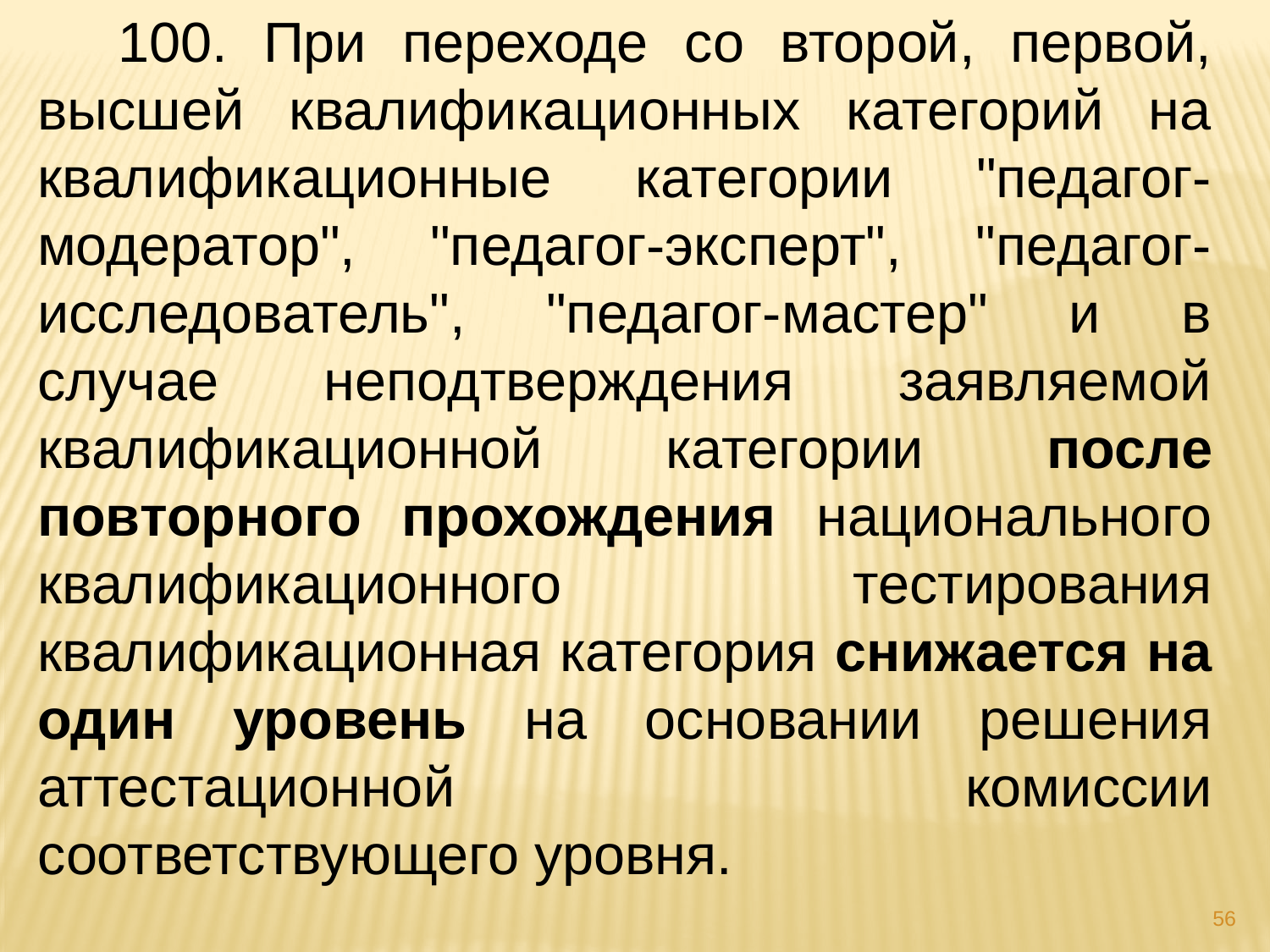

100. При переходе со второй, первой, высшей квалификационных категорий на квалификационные категории "педагог-модератор", "педагог-эксперт", "педагог-исследователь", "педагог-мастер" и в случае неподтверждения заявляемой квалификационной категории после повторного прохождения национального квалификационного тестирования квалификационная категория снижается на один уровень на основании решения аттестационной комиссии соответствующего уровня.
56